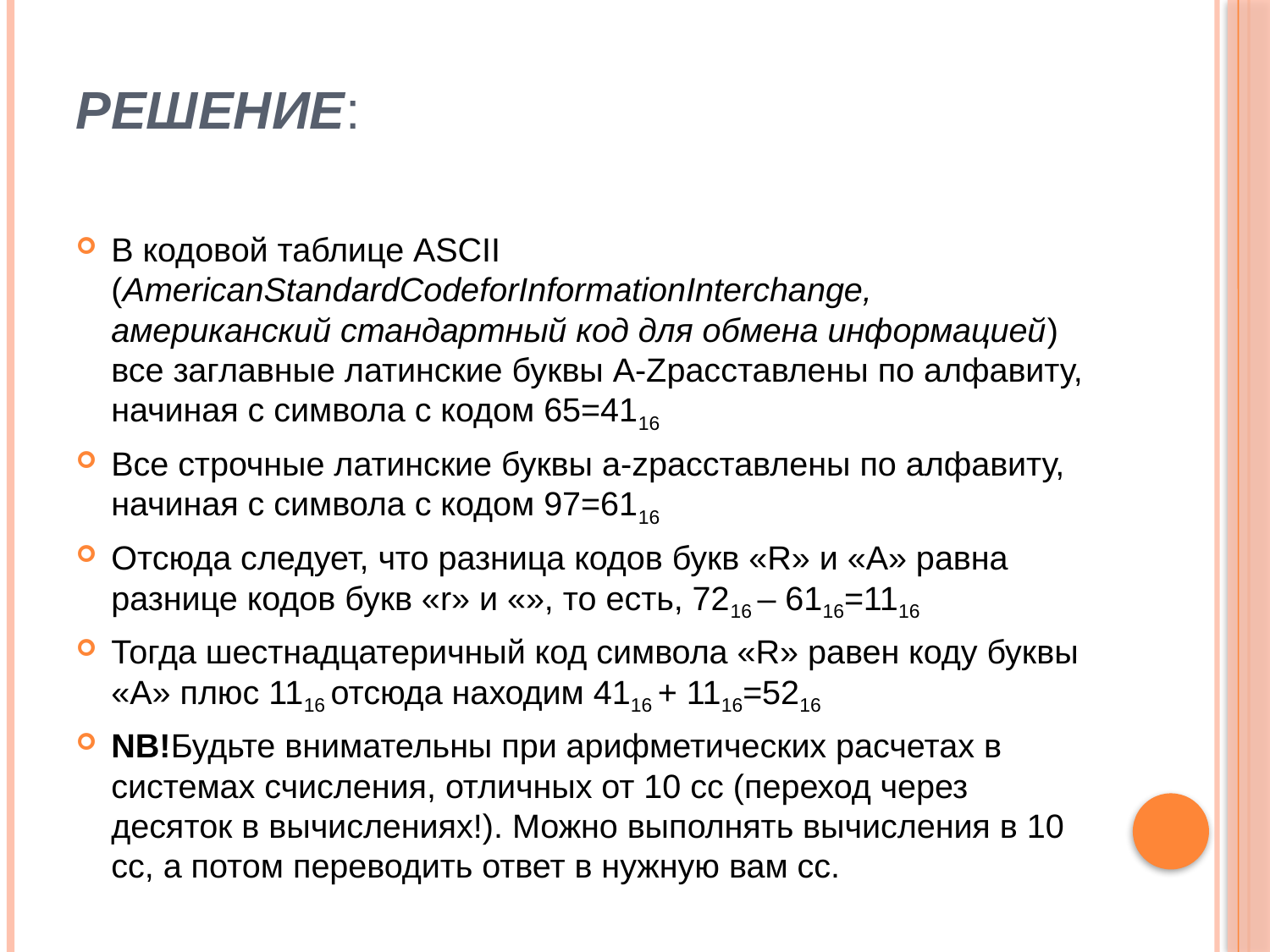

# Решение:
В кодовой таблице ASCII (AmericanStandardCodeforInformationInterchange, американский стандартный код для обмена информацией) все заглавные латинские буквы A-Zрасставлены по алфавиту, начиная с символа с кодом 65=4116
Все строчные латинские буквы a-zрасставлены по алфавиту, начиная с символа с кодом 97=6116
Отсюда следует, что разница кодов букв «R» и «A» равна разнице кодов букв «r» и «», то есть, 7216 – 6116=1116
Тогда шестнадцатеричный код символа «R» равен коду буквы «A» плюс 1116 отсюда находим 4116 + 1116=5216
NB!Будьте внимательны при арифметических расчетах в системах счисления, отличных от 10 сс (переход через десяток в вычислениях!). Можно выполнять вычисления в 10 сс, а потом переводить ответ в нужную вам сс.